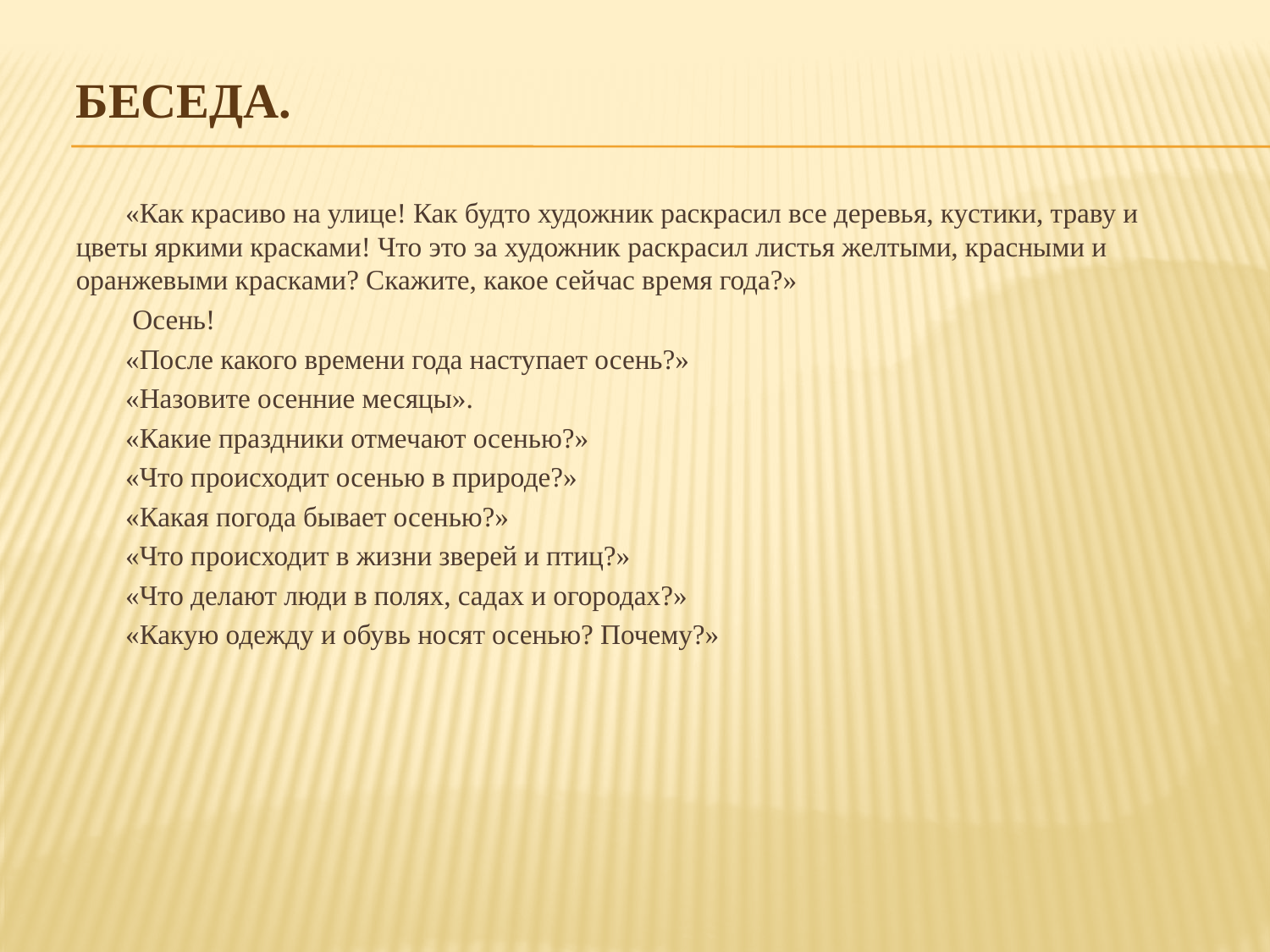

# Беседа.
«Как красиво на улице! Как будто художник раскрасил все деревья, кустики, траву и цветы яркими красками! Что это за художник раскрасил листья желтыми, красными и оранжевыми красками? Скажите, какое сейчас время года?»
 Осень!
«После какого времени года наступает осень?»
«Назовите осенние месяцы».
«Какие праздники отмечают осенью?»
«Что происходит осенью в природе?»
«Какая погода бывает осенью?»
«Что происходит в жизни зверей и птиц?»
«Что делают люди в полях, садах и огородах?»
«Какую одежду и обувь носят осенью? Почему?»